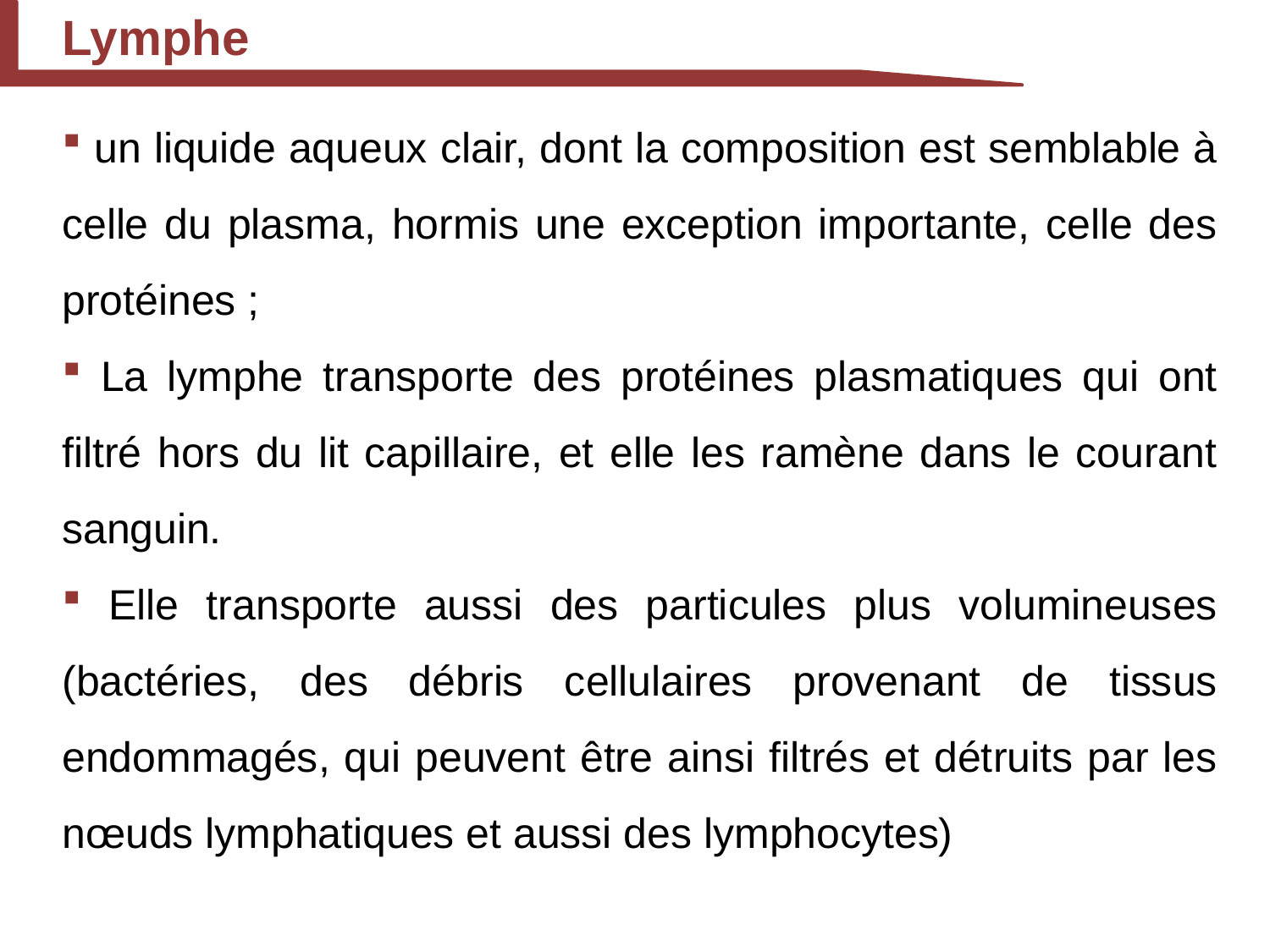

Lymphe
 un liquide aqueux clair, dont la composition est semblable à celle du plasma, hormis une exception importante, celle des protéines ;
 La lymphe transporte des protéines plasmatiques qui ont filtré hors du lit capillaire, et elle les ramène dans le courant sanguin.
 Elle transporte aussi des particules plus volumineuses (bactéries, des débris cellulaires provenant de tissus endommagés, qui peuvent être ainsi filtrés et détruits par les nœuds lymphatiques et aussi des lymphocytes)